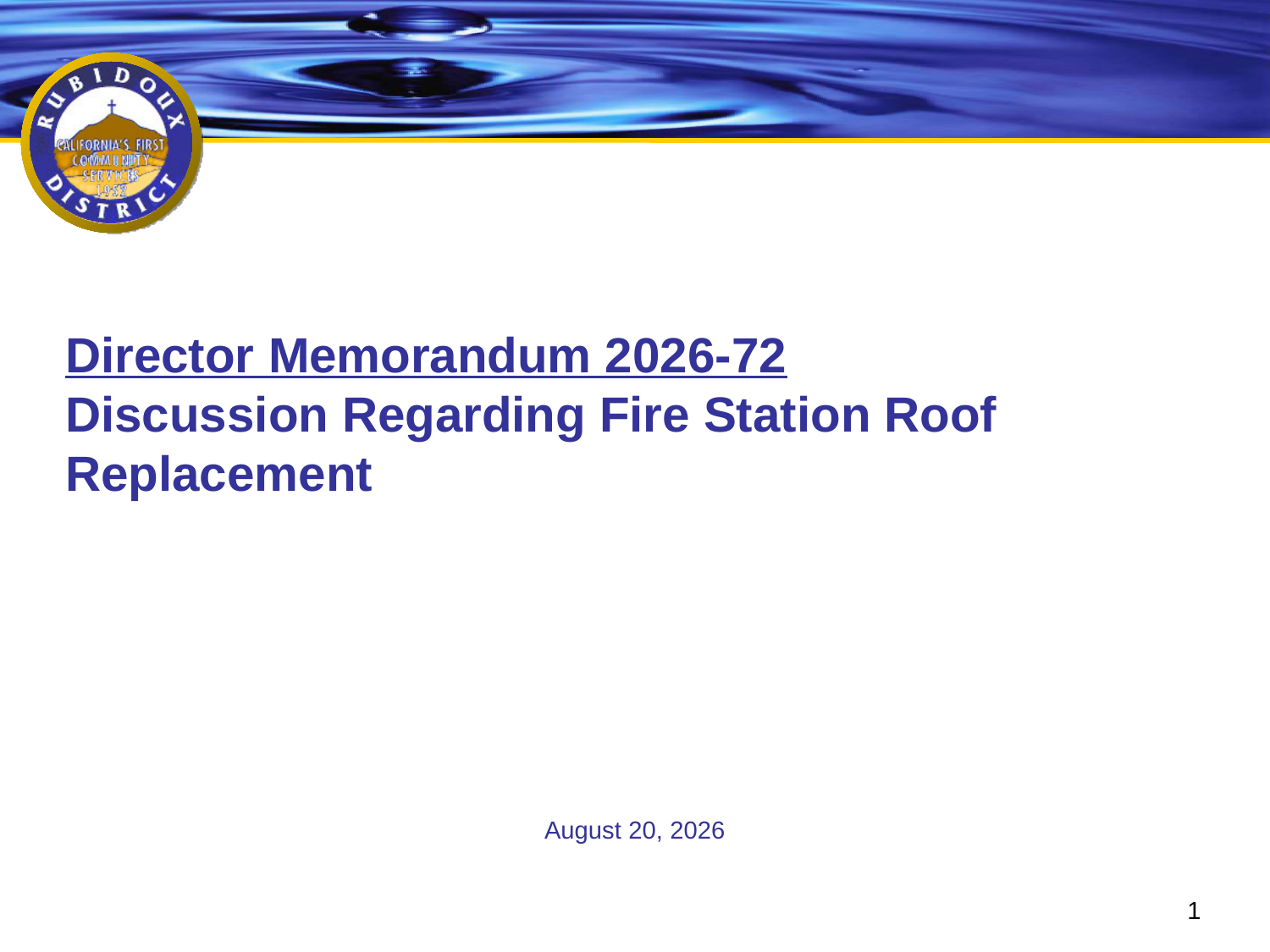

# Director Memorandum 2026-72 Discussion Regarding Fire Station Roof Replacement

August 20, 2026

1